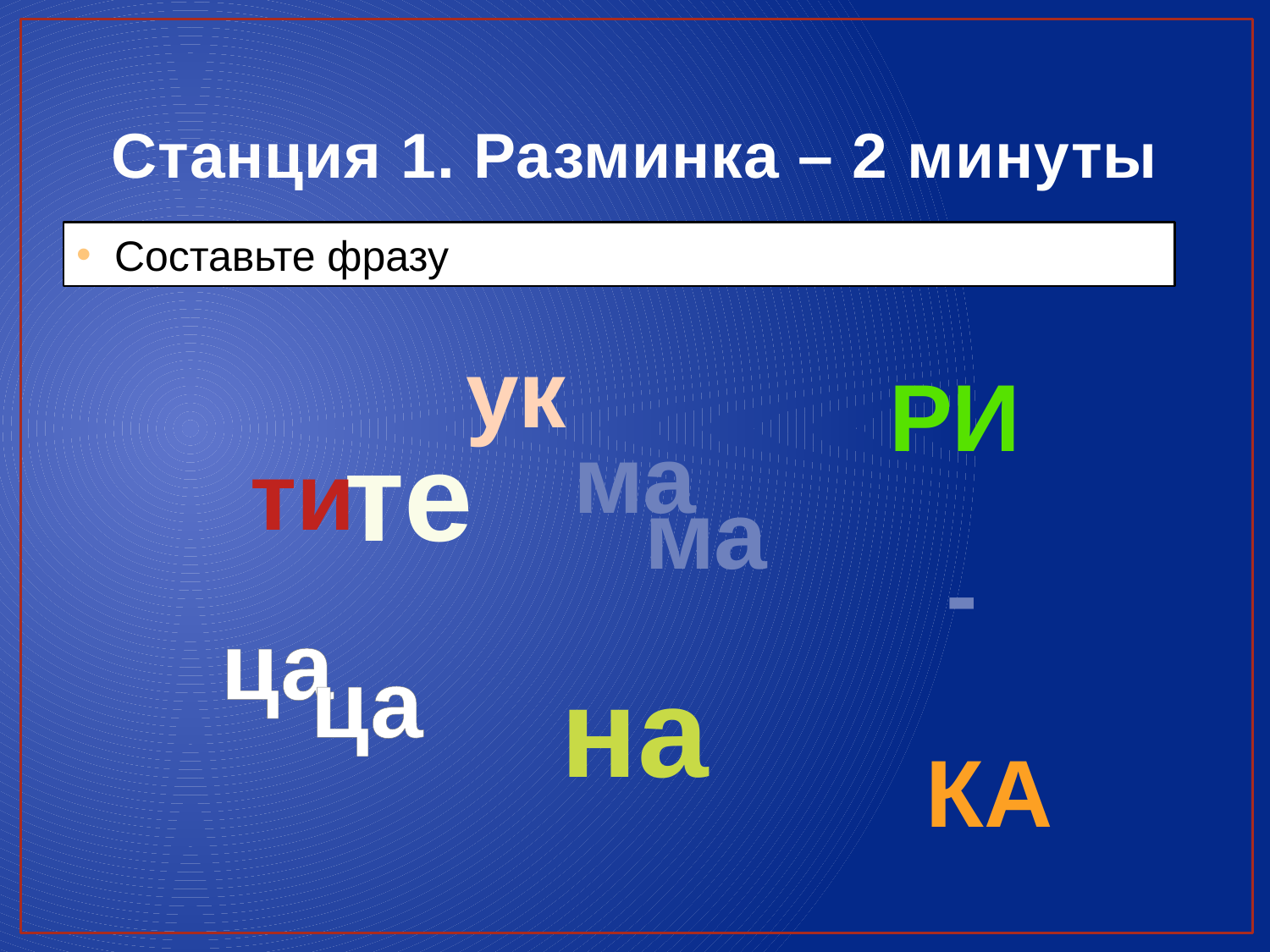

# Станция 1. Разминка – 2 минуты
Составьте фразу
ук
ри
те
ма
ти
ма
-
ца
ца
на
ка